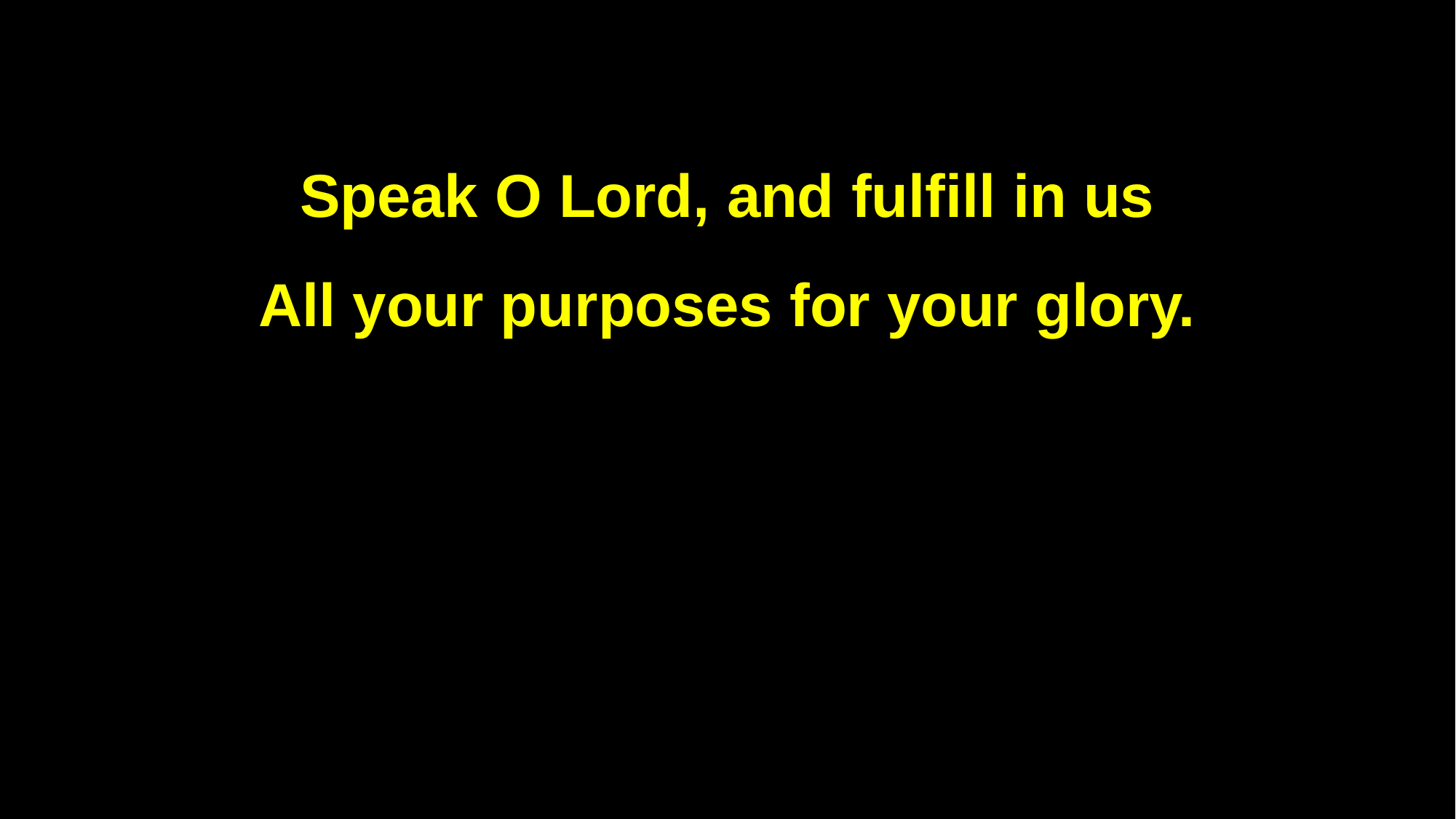

Speak O Lord, and fulfill in us
All your purposes for your glory.